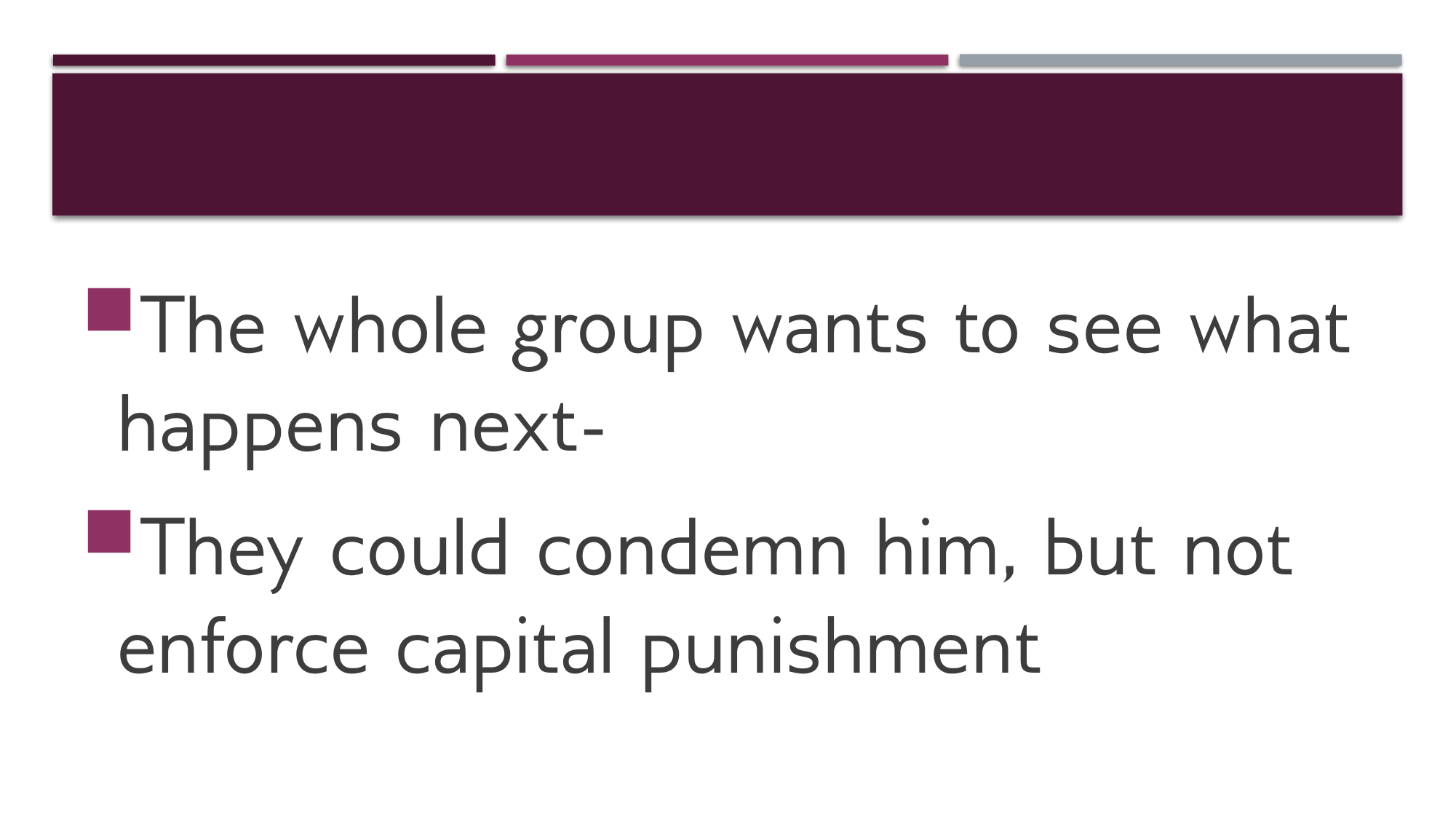

#
The whole group wants to see what happens next-
They could condemn him, but not enforce capital punishment